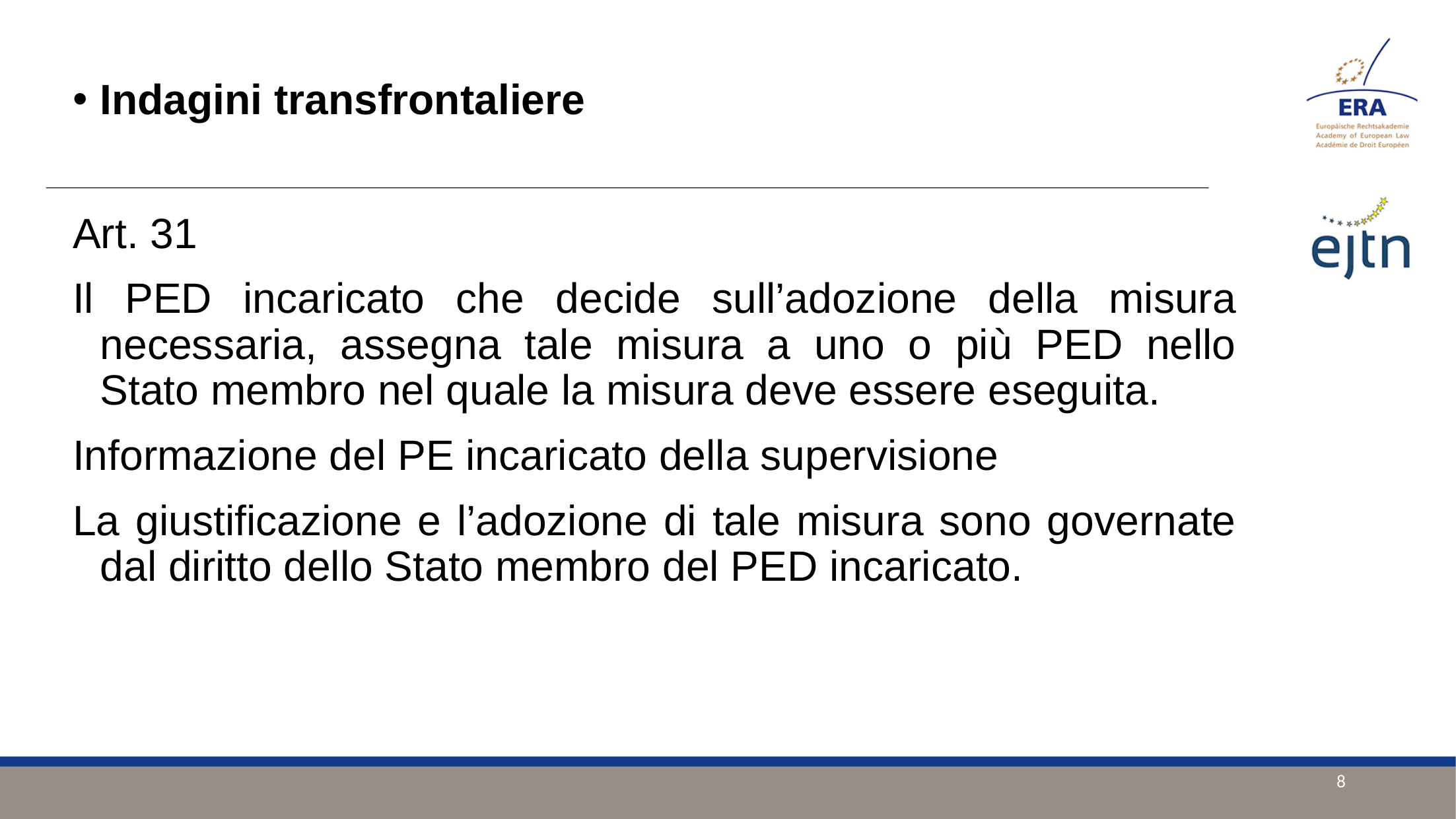

Indagini transfrontaliere
Art. 31
Il PED incaricato che decide sull’adozione della misura necessaria, assegna tale misura a uno o più PED nello Stato membro nel quale la misura deve essere eseguita.
Informazione del PE incaricato della supervisione
La giustificazione e l’adozione di tale misura sono governate dal diritto dello Stato membro del PED incaricato.
8